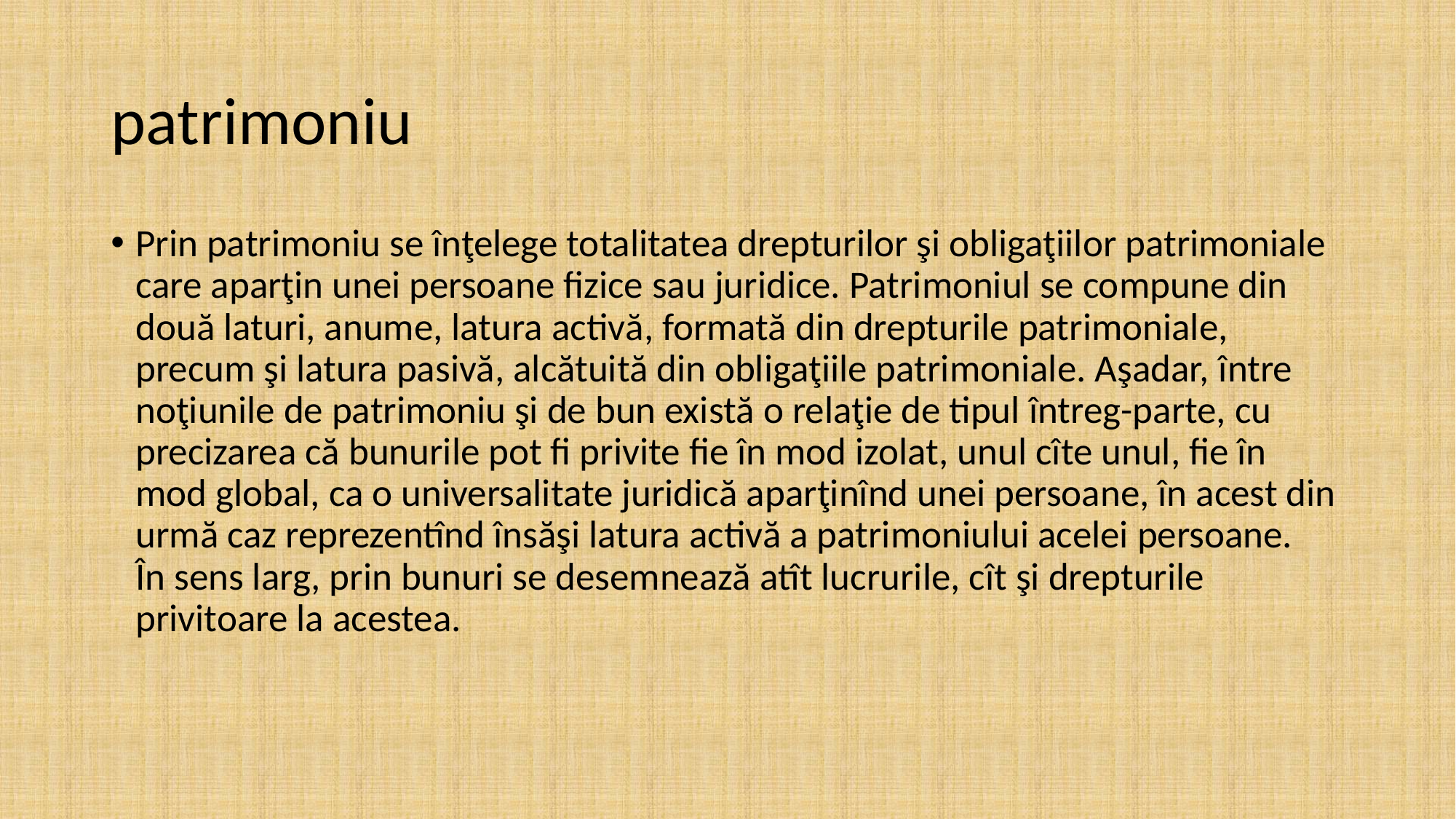

# patrimoniu
Prin patrimoniu se înţelege totalitatea drepturilor şi obligaţiilor patrimoniale care aparţin unei persoane fizice sau juridice. Patrimoniul se compune din două laturi, anume, latura activă, formată din drepturile patrimoniale, precum şi latura pasivă, alcătuită din obligaţiile patrimoniale. Aşadar, între noţiunile de patrimoniu şi de bun există o relaţie de tipul întreg-parte, cu precizarea că bunurile pot fi privite fie în mod izolat, unul cîte unul, fie în mod global, ca o universalitate juridică aparţinînd unei persoane, în acest din urmă caz reprezentînd însăşi latura activă a patrimoniului acelei persoane.
În sens larg, prin bunuri se desemnează atît lucrurile, cît şi drepturile privitoare la acestea.